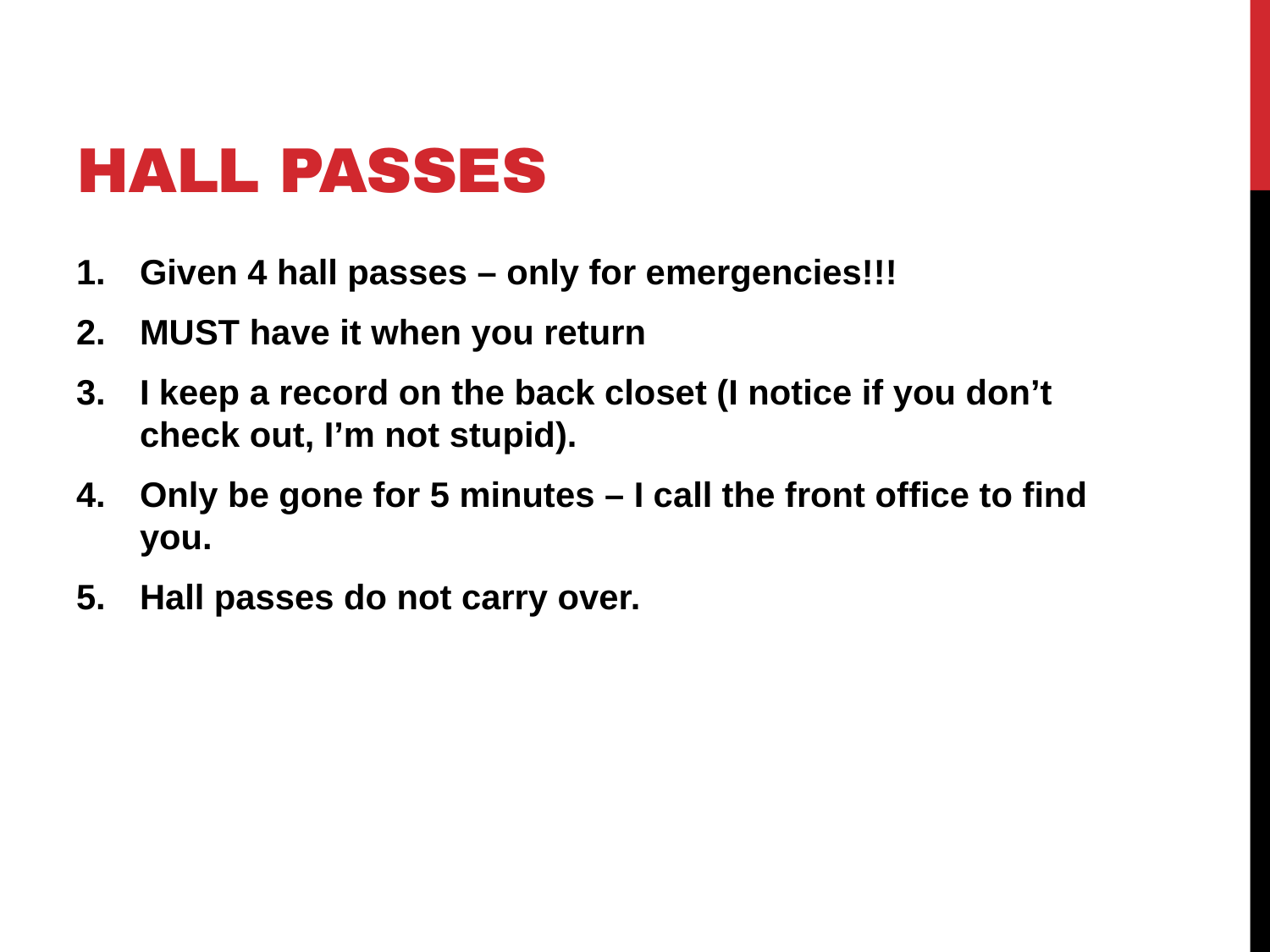

# Hall Passes
Given 4 hall passes – only for emergencies!!!
MUST have it when you return
I keep a record on the back closet (I notice if you don’t check out, I’m not stupid).
Only be gone for 5 minutes – I call the front office to find you.
Hall passes do not carry over.